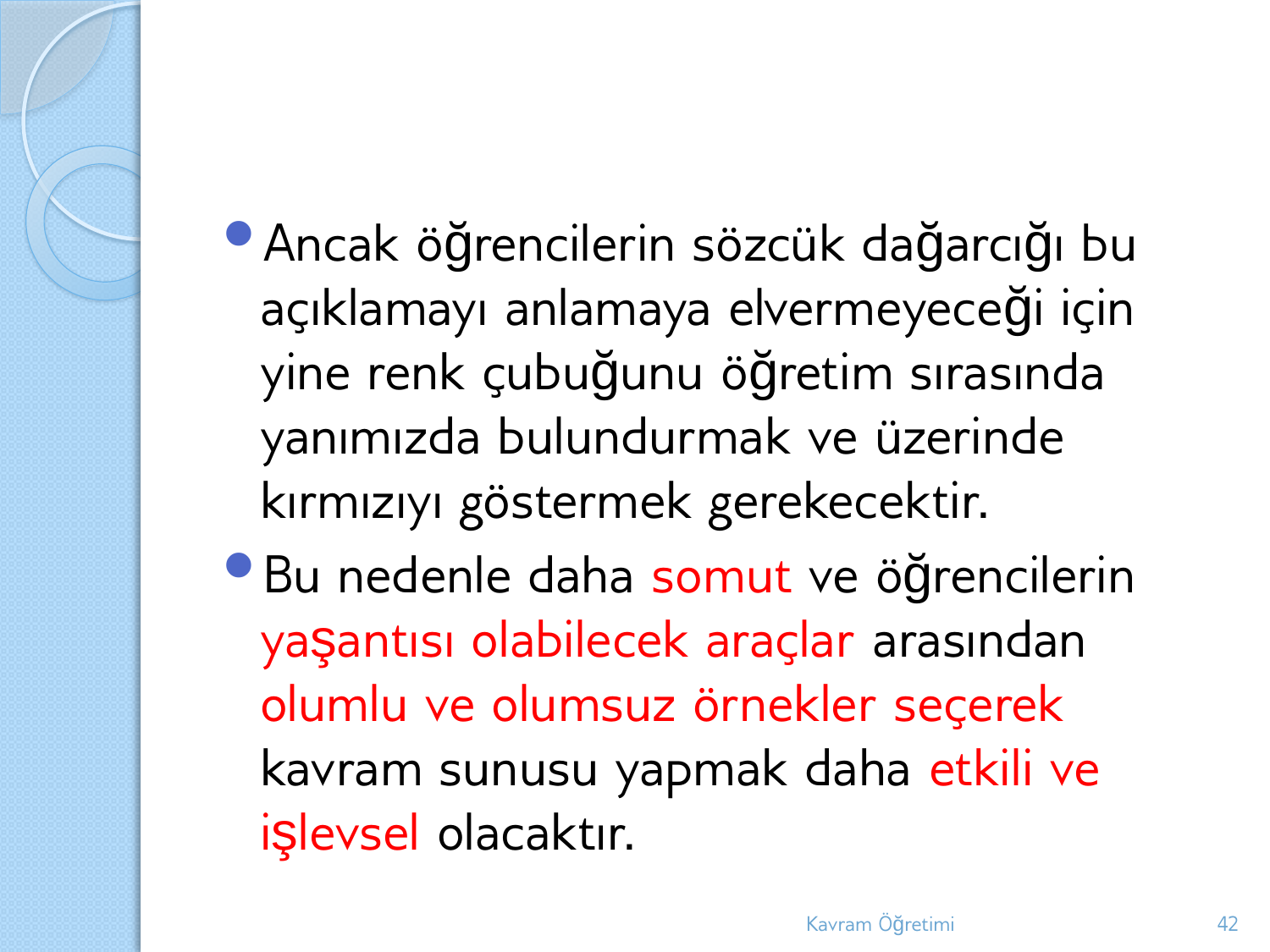

#
Ancak öğrencilerin sözcük dağarcığı bu açıklamayı anlamaya elvermeyeceği için yine renk çubuğunu öğretim sırasında yanımızda bulundurmak ve üzerinde kırmızıyı göstermek gerekecektir.
Bu nedenle daha somut ve öğrencilerin yaşantısı olabilecek araçlar arasından olumlu ve olumsuz örnekler seçerek kavram sunusu yapmak daha etkili ve işlevsel olacaktır.

Kavram Öğretimi
42